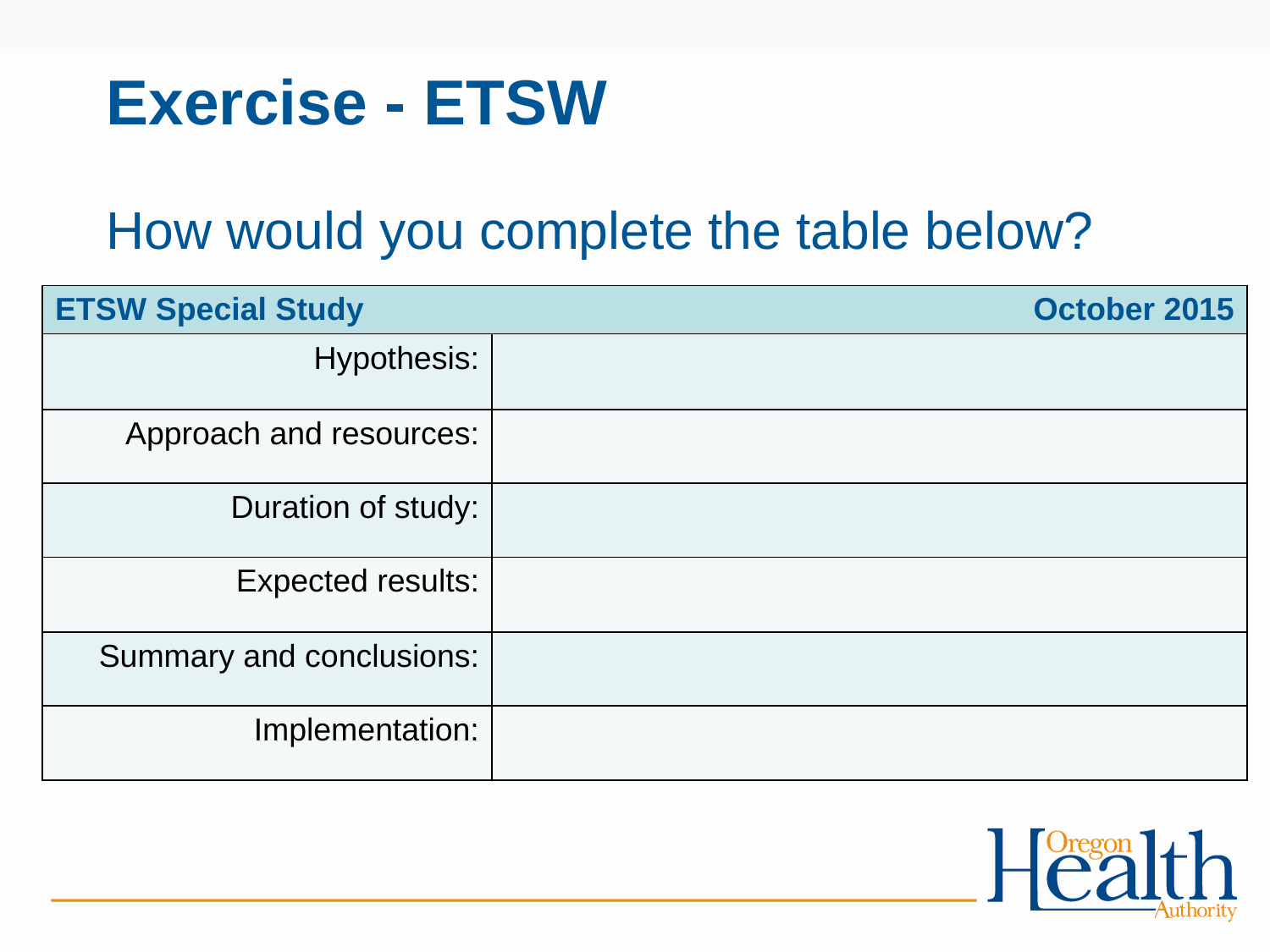

# Exercise - ETSW
How would you complete the table below?

| ETSW Special Study | October 2015 |
| --- | --- |
| Hypothesis: |  |
| Approach and resources: |  |
| Duration of study: |  |
| Expected results: |  |
| Summary and conclusions: |  |
| Implementation: |  |